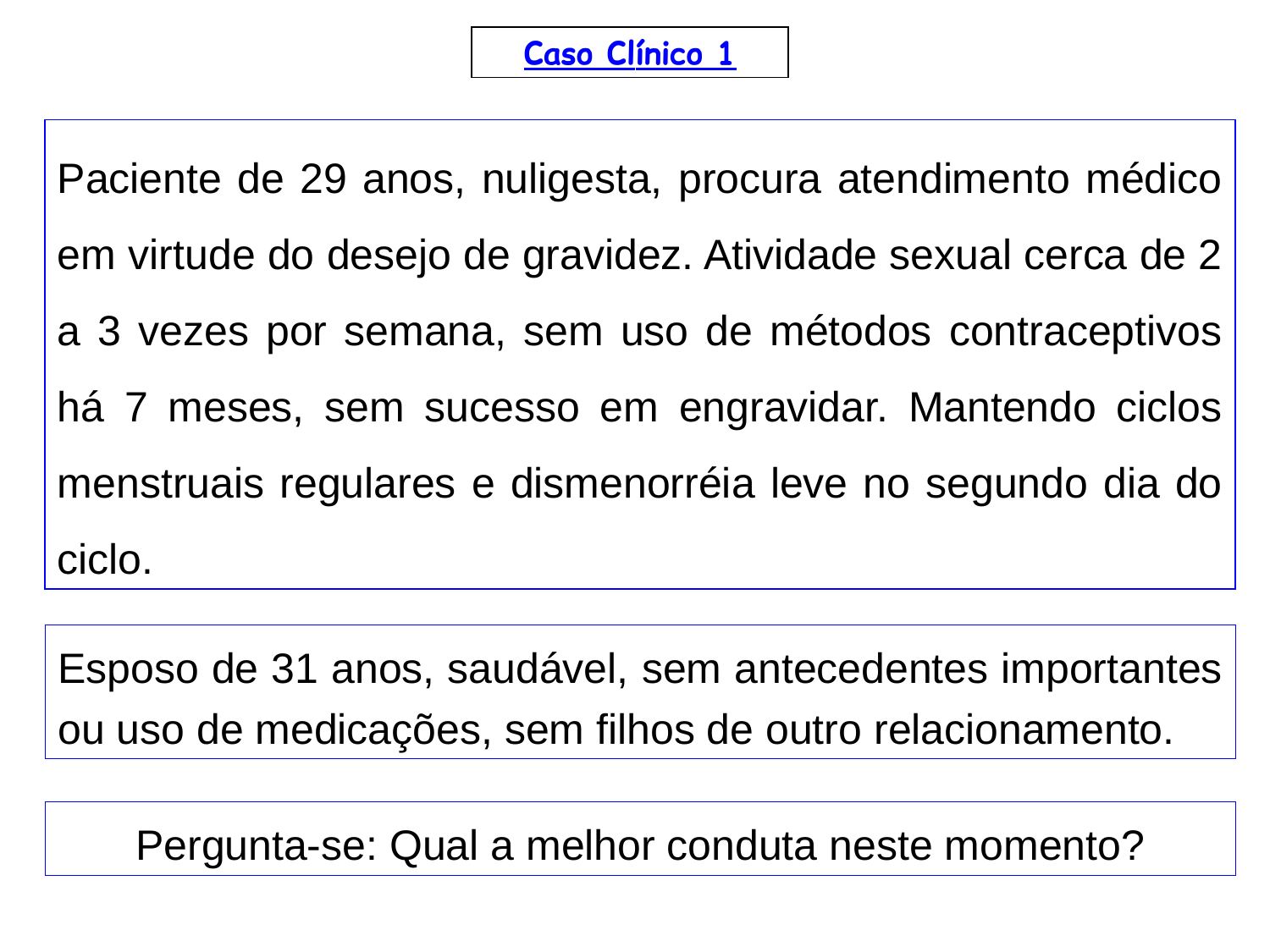

Caso Clínico 1
Paciente de 29 anos, nuligesta, procura atendimento médico em virtude do desejo de gravidez. Atividade sexual cerca de 2 a 3 vezes por semana, sem uso de métodos contraceptivos há 7 meses, sem sucesso em engravidar. Mantendo ciclos menstruais regulares e dismenorréia leve no segundo dia do ciclo.
Esposo de 31 anos, saudável, sem antecedentes importantes ou uso de medicações, sem filhos de outro relacionamento.
Pergunta-se: Qual a melhor conduta neste momento?